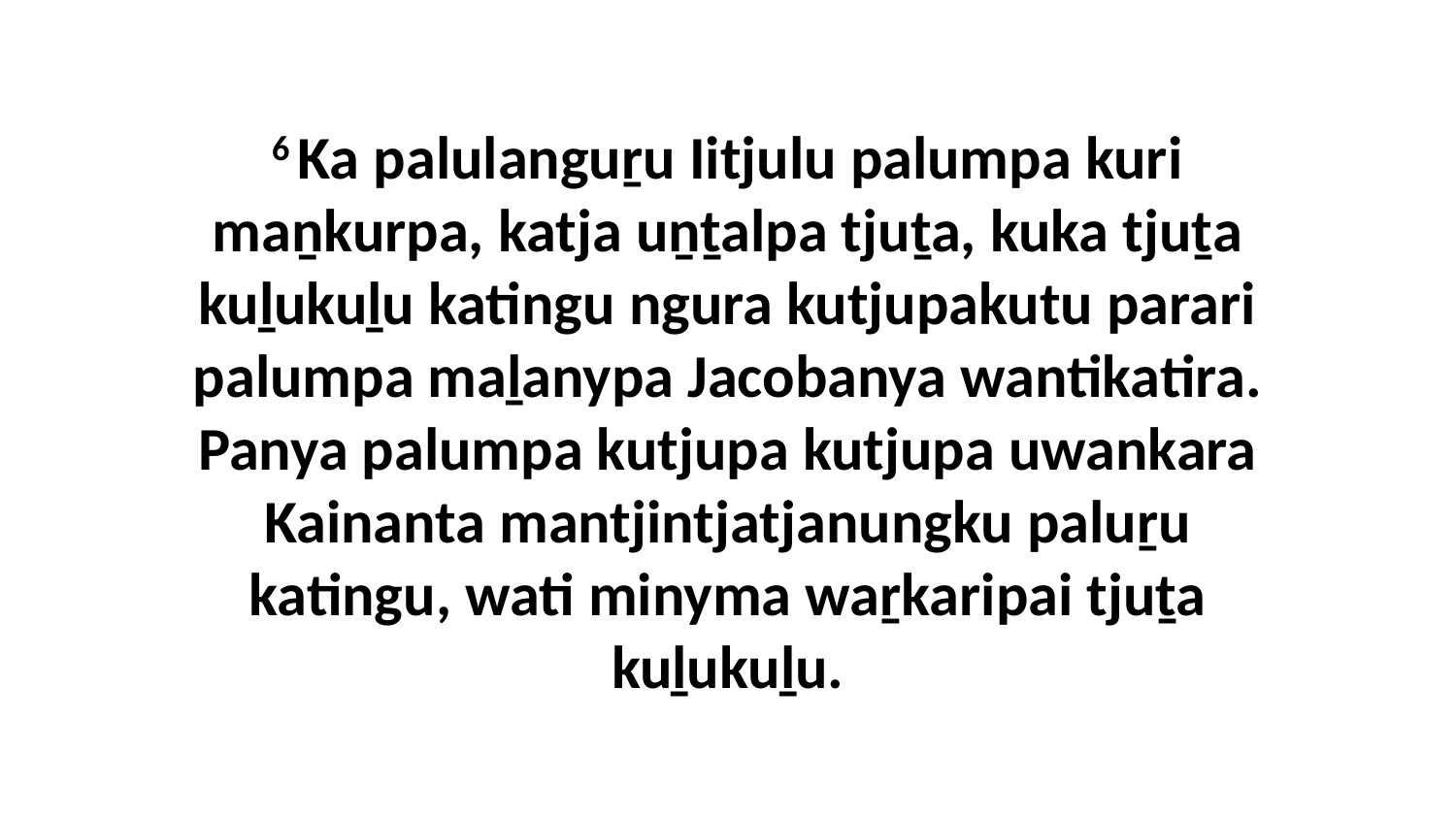

6 Ka palulanguṟu Iitjulu palumpa kuri maṉkurpa, katja uṉṯalpa tjuṯa, kuka tjuṯa kuḻukuḻu katingu ngura kutjupakutu parari palumpa maḻanypa Jacobanya wantikatira. Panya palumpa kutjupa kutjupa uwankara Kainanta mantjintjatjanungku paluṟu katingu, wati minyma waṟkaripai tjuṯa kuḻukuḻu.